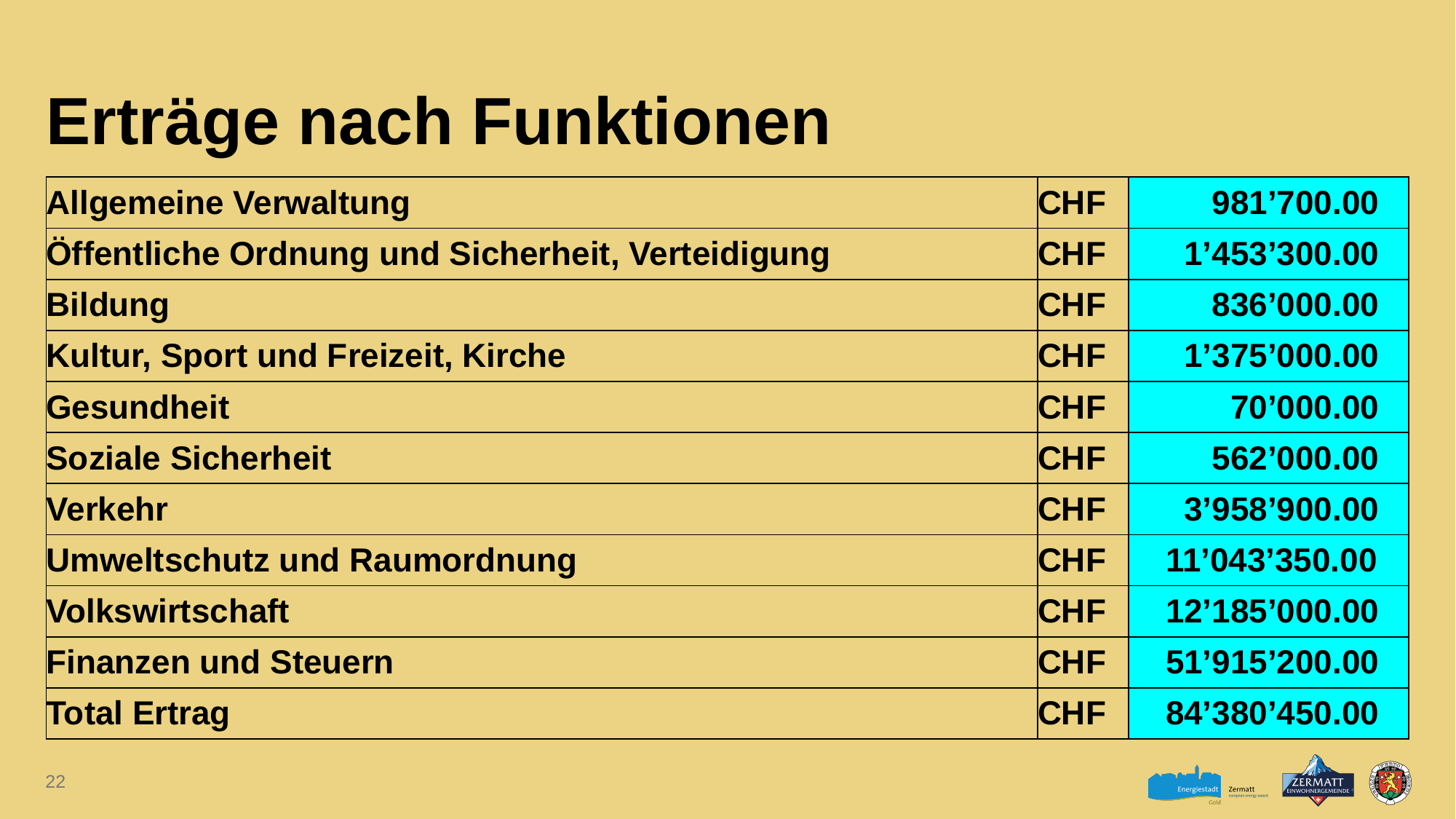

# Erträge nach Funktionen
| Allgemeine Verwaltung | CHF | 981’700.00 |
| --- | --- | --- |
| Öffentliche Ordnung und Sicherheit, Verteidigung | CHF | 1’453’300.00 |
| Bildung | CHF | 836’000.00 |
| Kultur, Sport und Freizeit, Kirche | CHF | 1’375’000.00 |
| Gesundheit | CHF | 70’000.00 |
| Soziale Sicherheit | CHF | 562’000.00 |
| Verkehr | CHF | 3’958’900.00 |
| Umweltschutz und Raumordnung | CHF | 11’043’350.00 |
| Volkswirtschaft | CHF | 12’185’000.00 |
| Finanzen und Steuern | CHF | 51’915’200.00 |
| Total Ertrag | CHF | 84’380’450.00 |
22